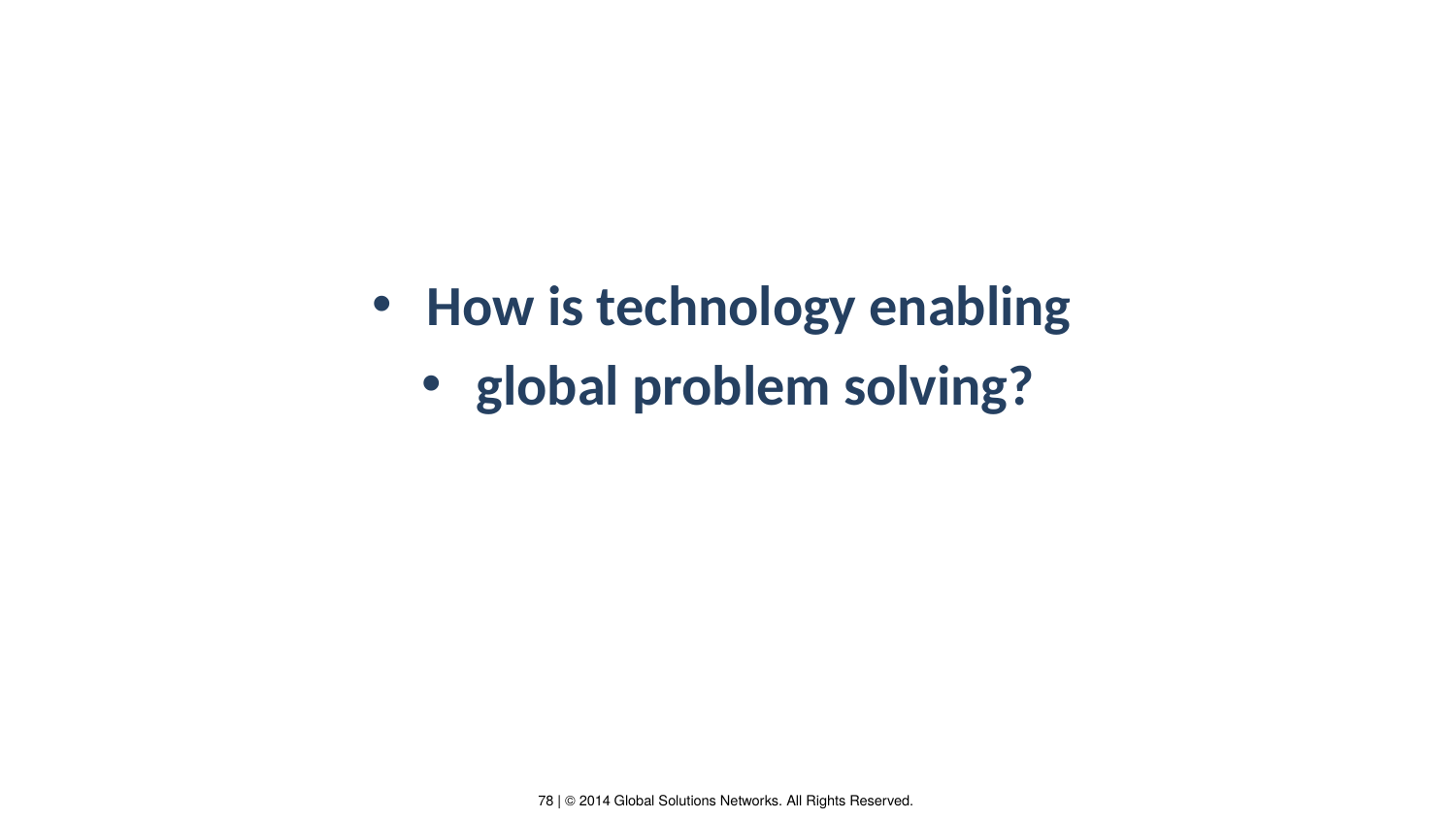

How is technology enabling
global problem solving?
78 | © 2014 Global Solutions Networks. All Rights Reserved.